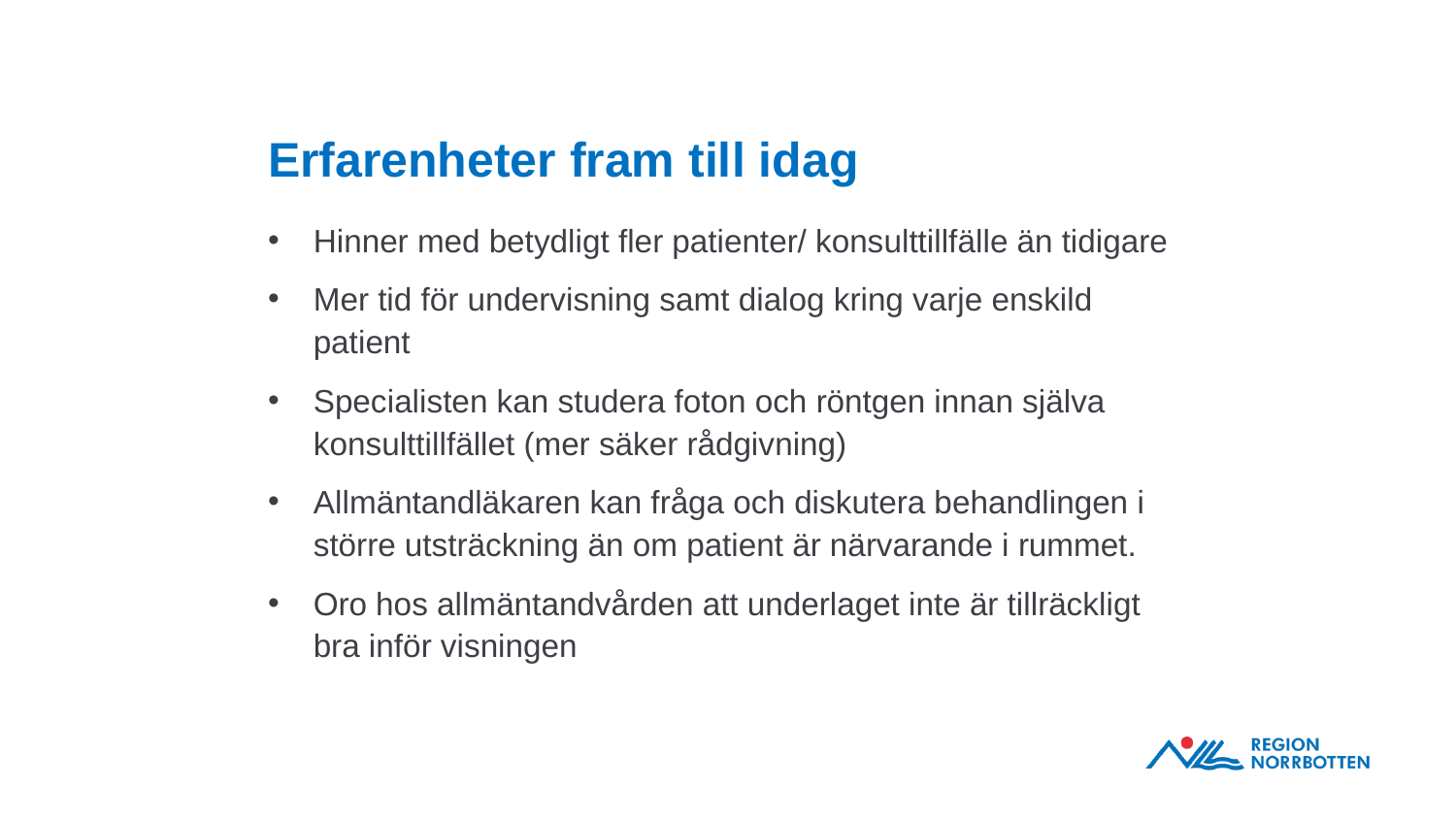

# Erfarenheter fram till idag
Hinner med betydligt fler patienter/ konsulttillfälle än tidigare
Mer tid för undervisning samt dialog kring varje enskild patient
Specialisten kan studera foton och röntgen innan själva konsulttillfället (mer säker rådgivning)
Allmäntandläkaren kan fråga och diskutera behandlingen i större utsträckning än om patient är närvarande i rummet.
Oro hos allmäntandvården att underlaget inte är tillräckligt bra inför visningen